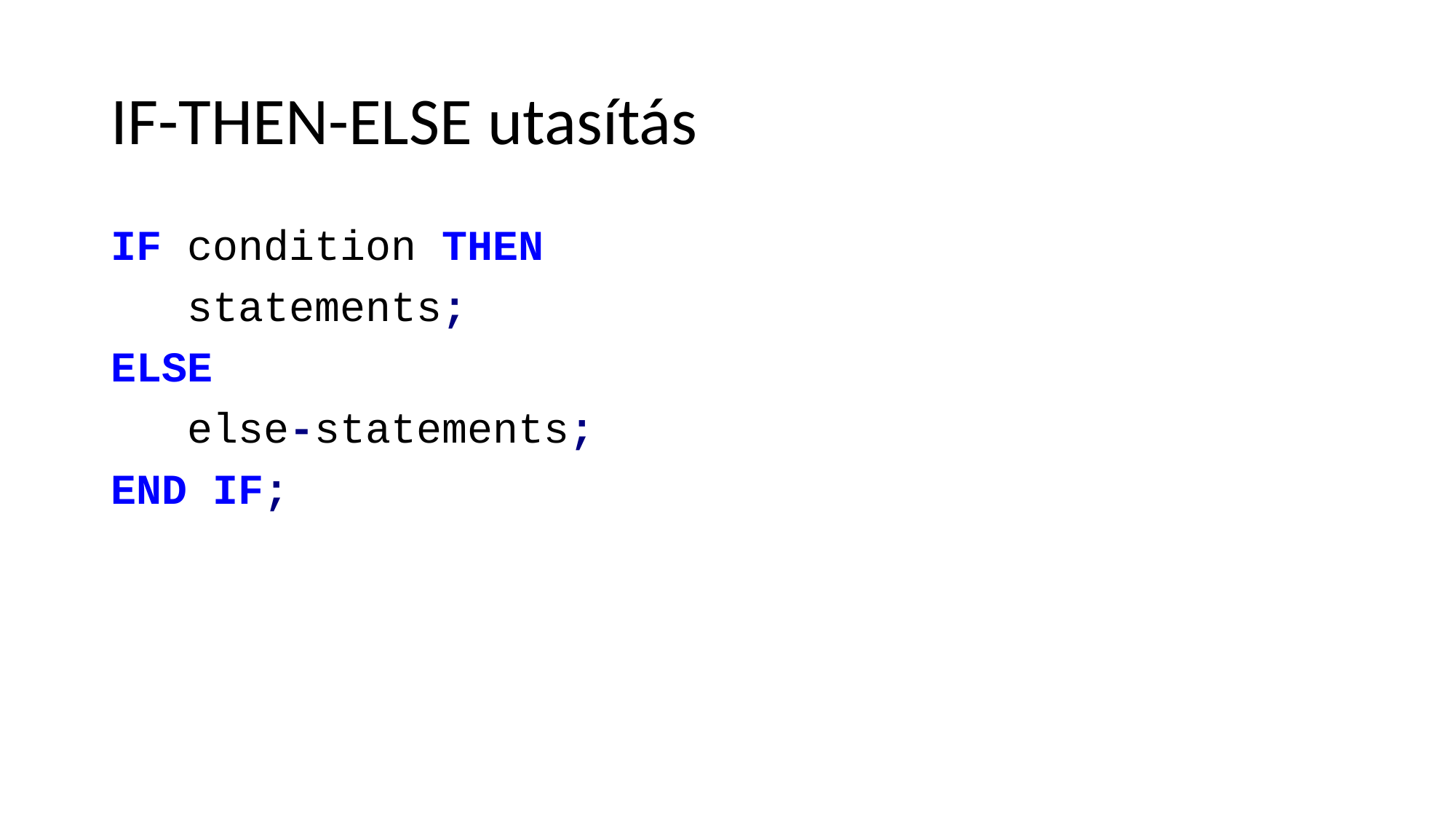

# IF-THEN-ELSE utasítás
IF condition THEN
   statements;
ELSE
   else-statements;
END IF;